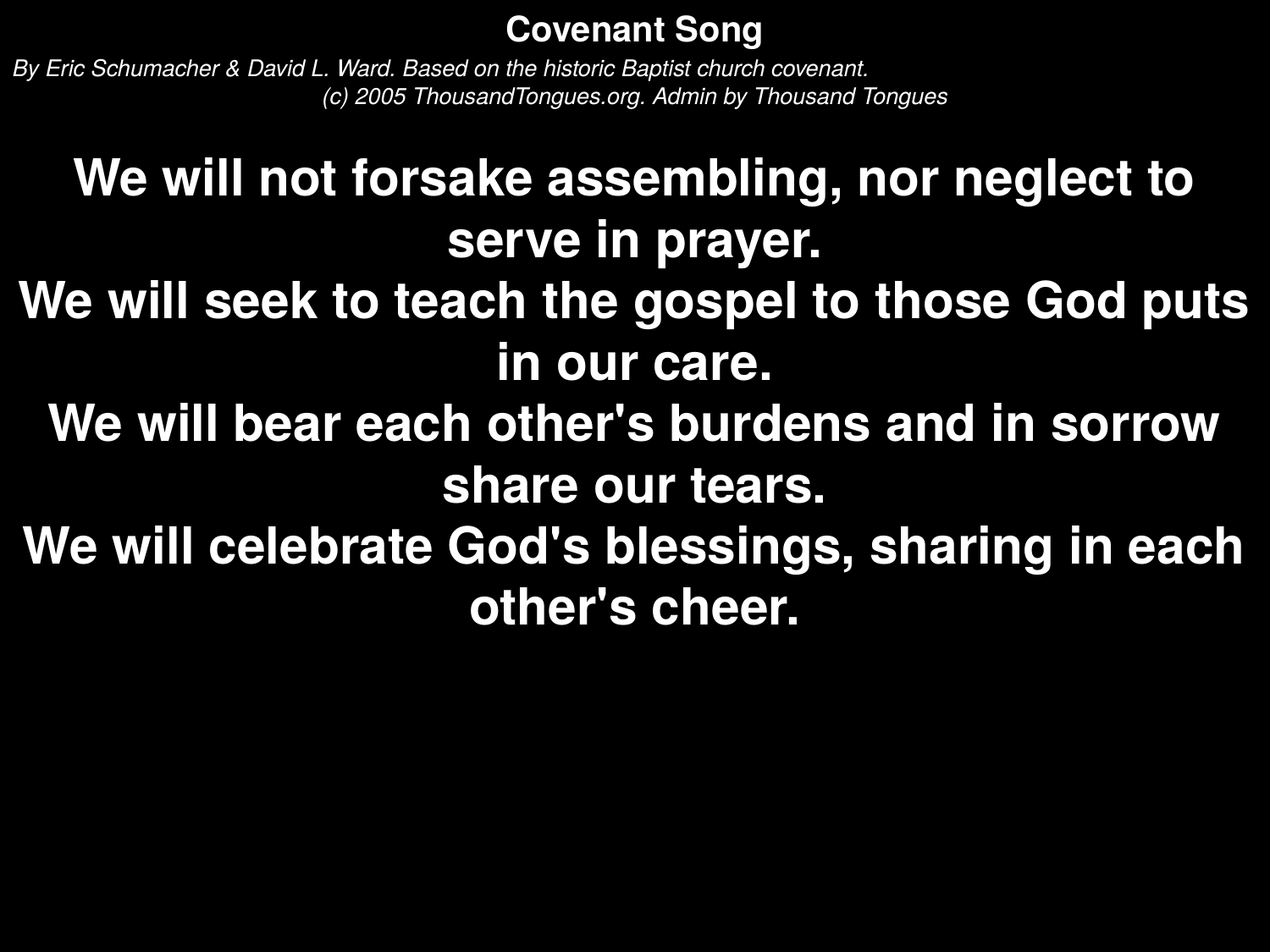

Covenant Song
By Eric Schumacher & David L. Ward. Based on the historic Baptist church covenant.
(c) 2005 ThousandTongues.org. Admin by Thousand Tongues
We will not forsake assembling, nor neglect to serve in prayer.
We will seek to teach the gospel to those God puts in our care.
We will bear each other's burdens and in sorrow share our tears.
We will celebrate God's blessings, sharing in each other's cheer.